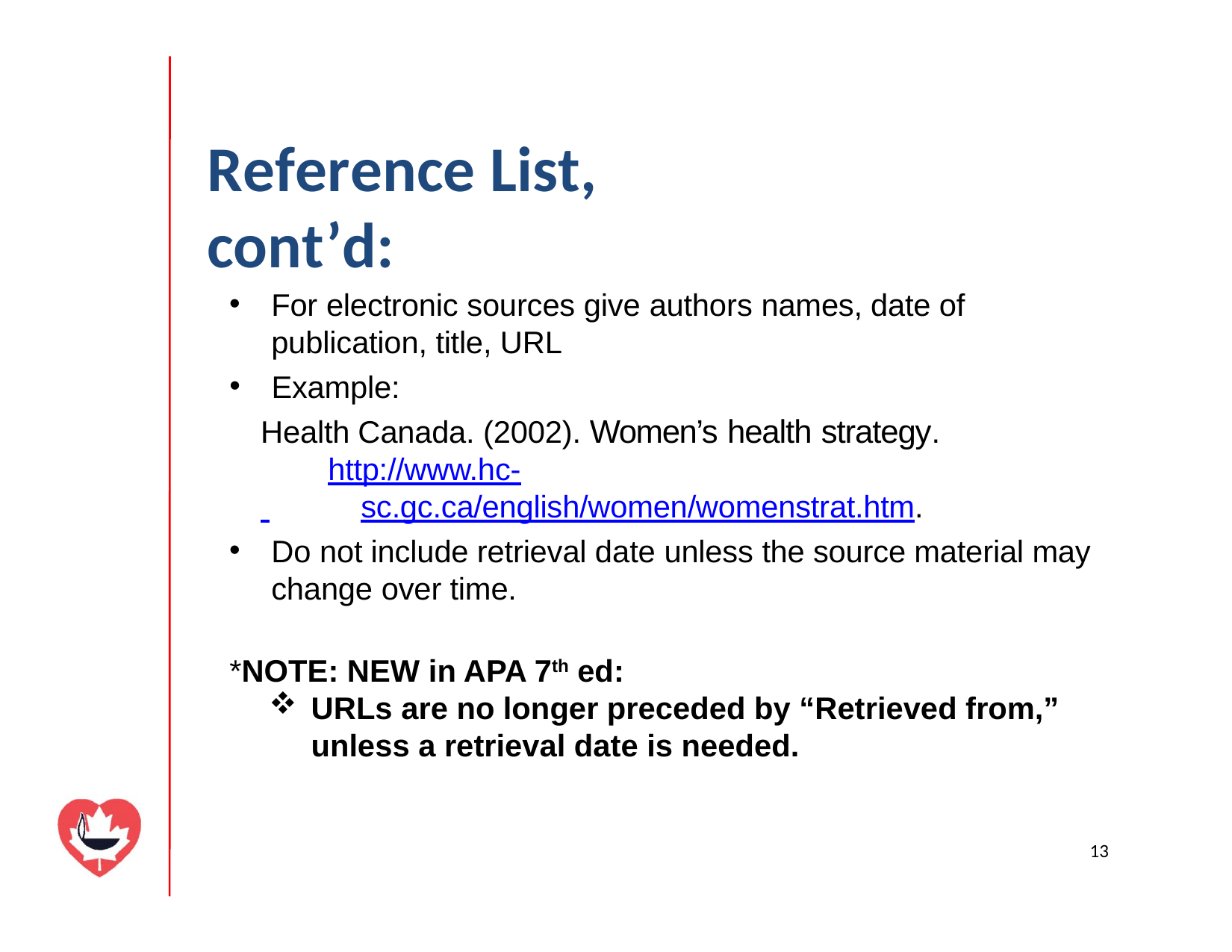

Reference List, cont’d:
For electronic sources give authors names, date of publication, title, URL
Example:
Health Canada. (2002). Women’s health strategy.
http://www.hc-
 	sc.gc.ca/english/women/womenstrat.htm.
Do not include retrieval date unless the source material may change over time.

*NOTE: NEW in APA 7th ed:
URLs are no longer preceded by “Retrieved from,” unless a retrieval date is needed.

13